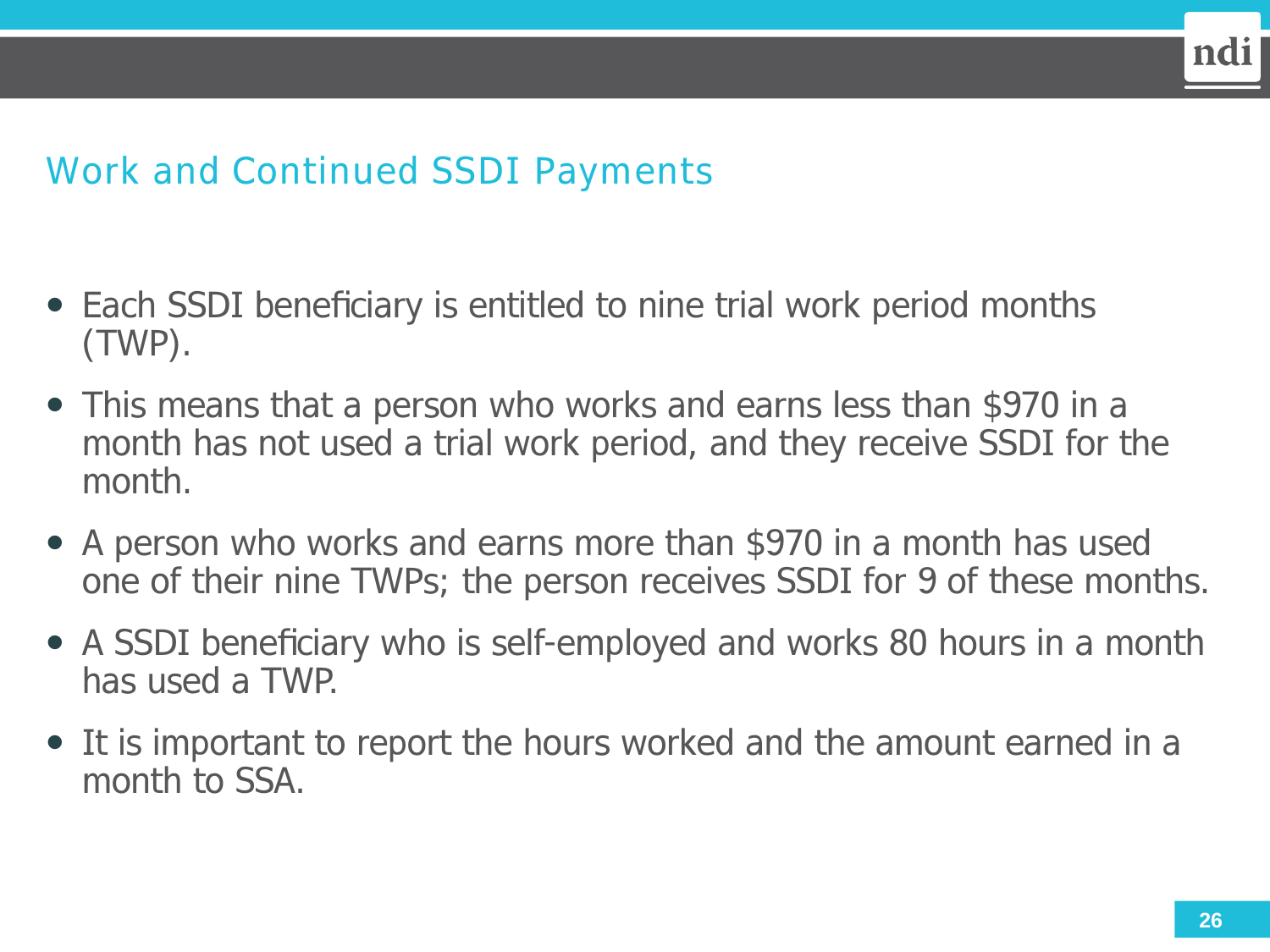

# Work and Continued SSDI Payments
Each SSDI beneficiary is entitled to nine trial work period months (TWP).
This means that a person who works and earns less than $970 in a month has not used a trial work period, and they receive SSDI for the month.
A person who works and earns more than $970 in a month has used one of their nine TWPs; the person receives SSDI for 9 of these months.
A SSDI beneficiary who is self-employed and works 80 hours in a month has used a TWP.
It is important to report the hours worked and the amount earned in a month to SSA.
26